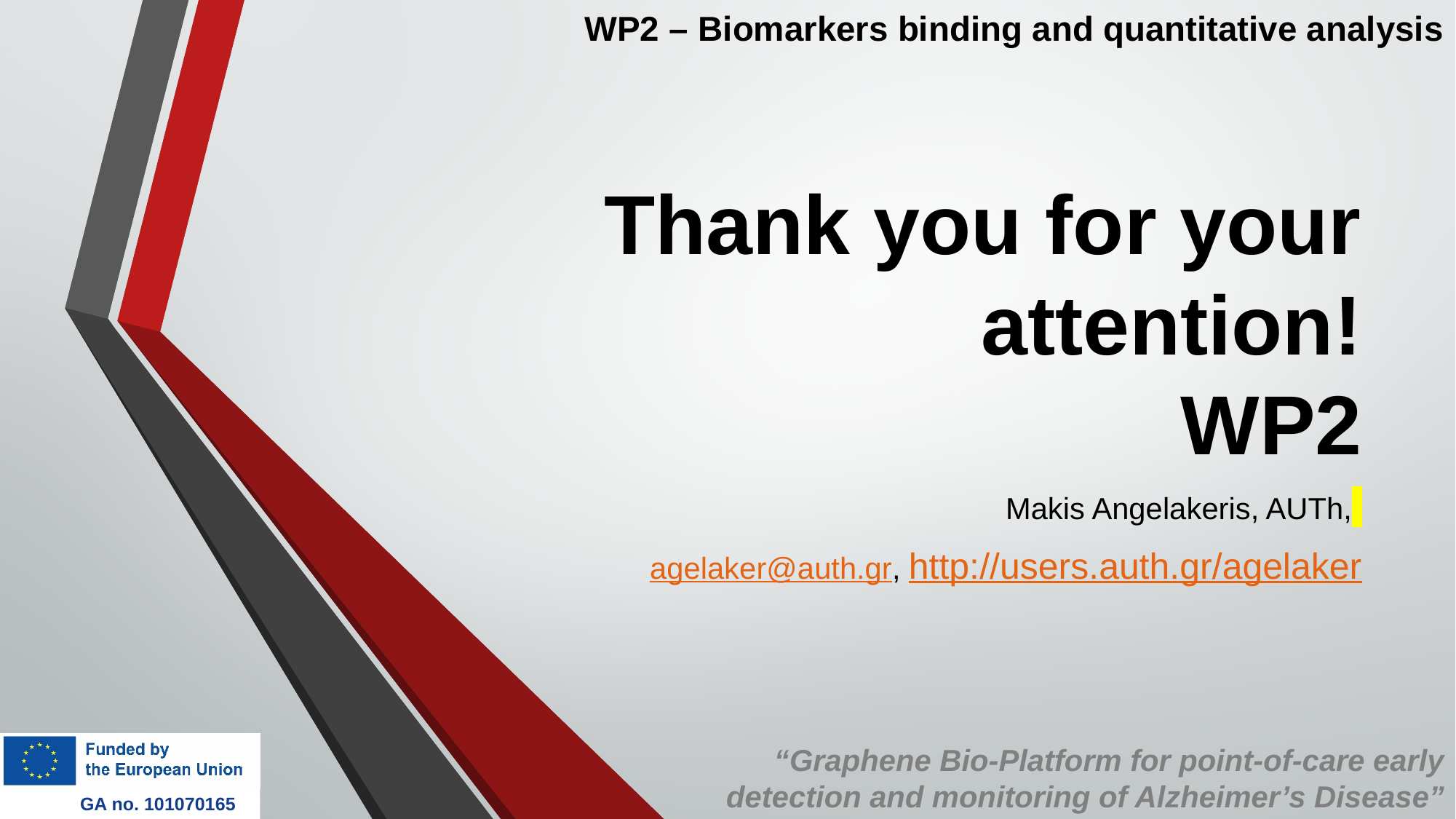

WP2 – Biomarkers binding and quantitative analysis
# Thank you for your attention! WP2

Makis Angelakeris, AUTh,
agelaker@auth.gr, http://users.auth.gr/agelaker
“Graphene Bio-Platform for point-of-care early detection and monitoring of Alzheimer’s Disease”